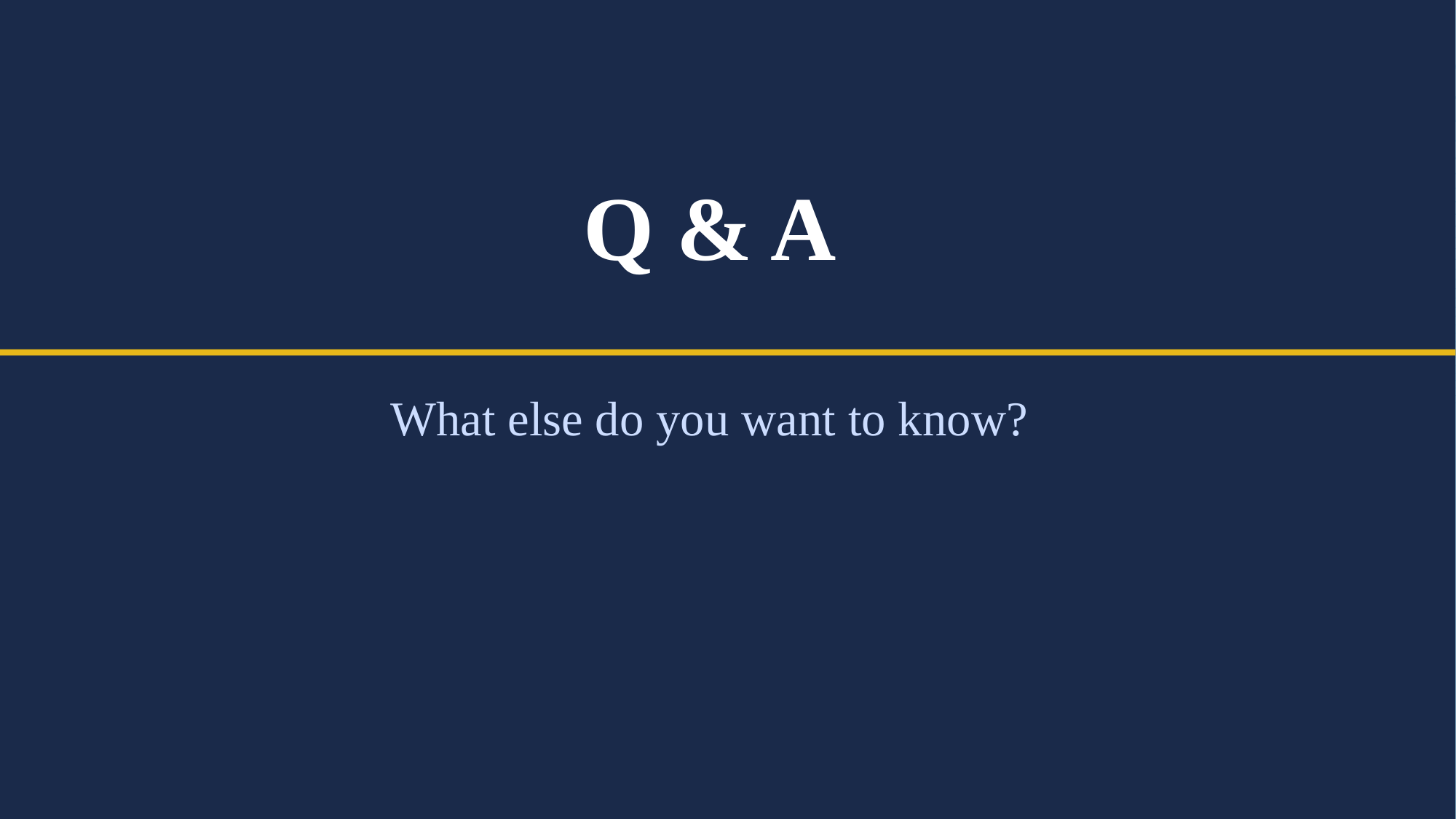

Q & A

What else do you want to know?